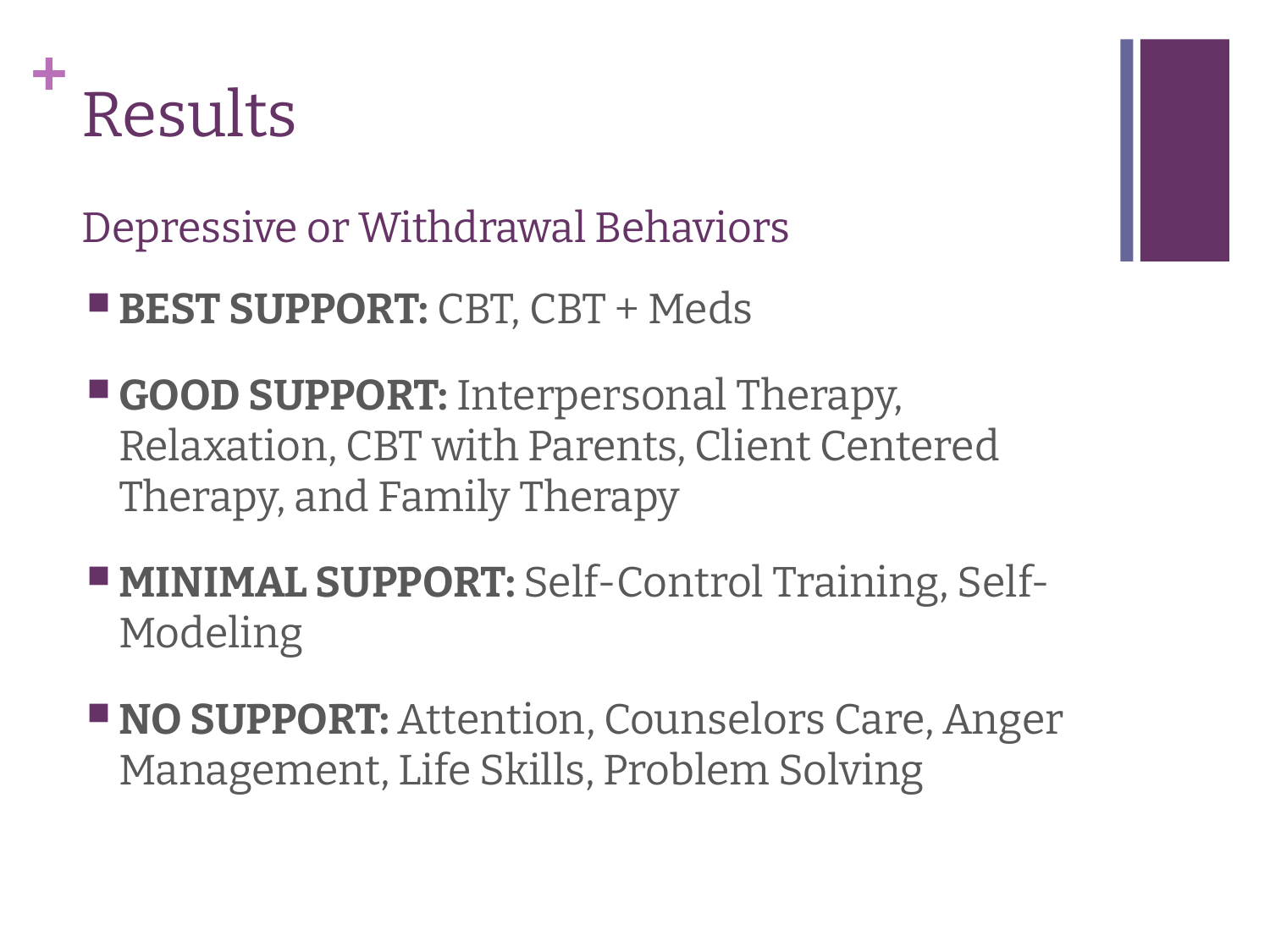

# Results Depressive or Withdrawal Behaviors
BEST SUPPORT: CBT, CBT + Meds
GOOD SUPPORT: Interpersonal Therapy, Relaxation, CBT with Parents, Client Centered Therapy, and Family Therapy
MINIMAL SUPPORT: Self-Control Training, Self-Modeling
NO SUPPORT: Attention, Counselors Care, Anger Management, Life Skills, Problem Solving